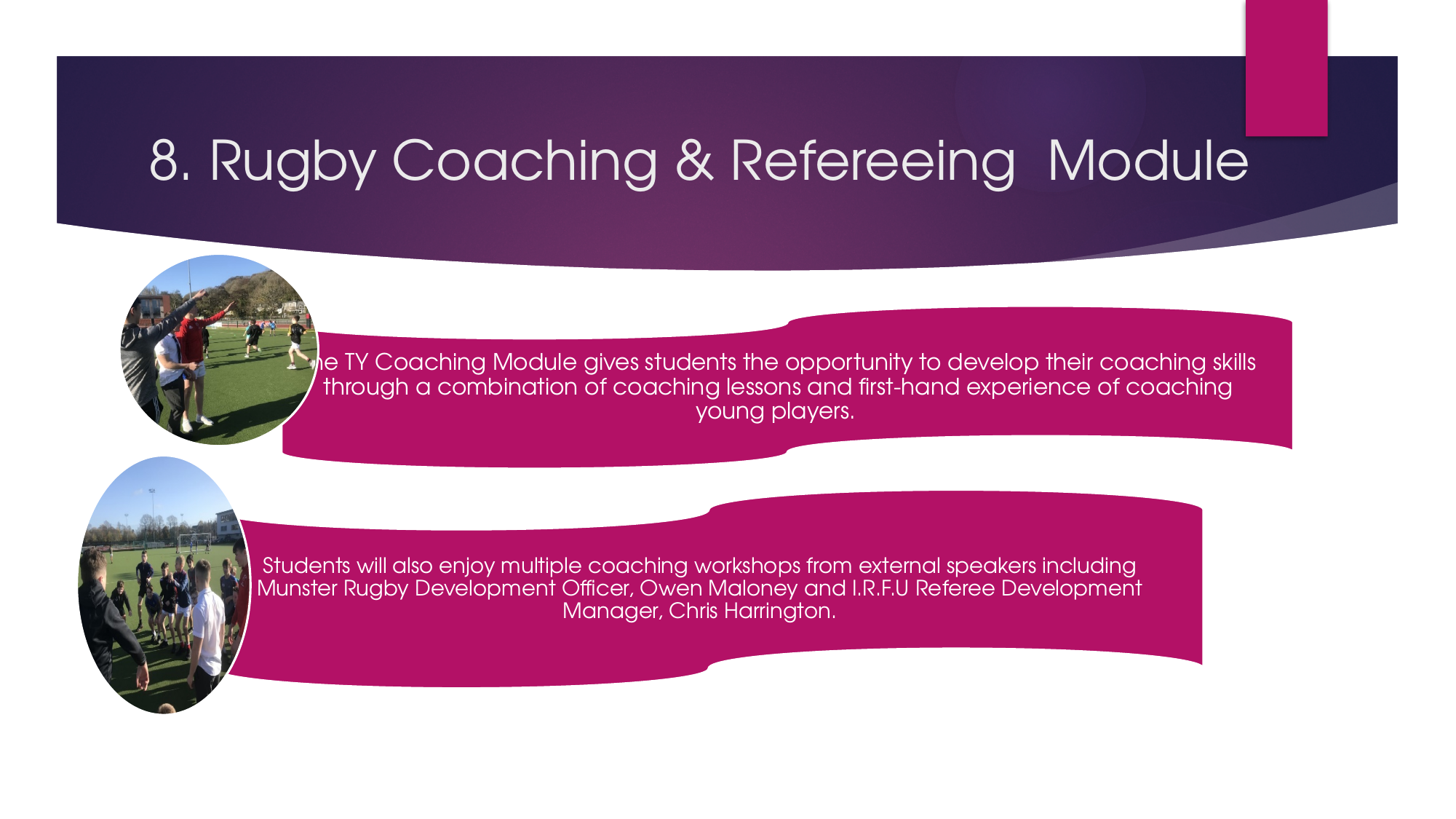

# 8. Rugby Coaching & Refereeing  Module
The TY Coaching Module gives students the opportunity to develop their coaching skills through a combination of coaching lessons and first-hand experience of coaching young players.
Students will also enjoy multiple coaching workshops from external speakers including Munster Rugby Development Officer, Owen Maloney and I.R.F.U Referee Development Manager, Chris Harrington.